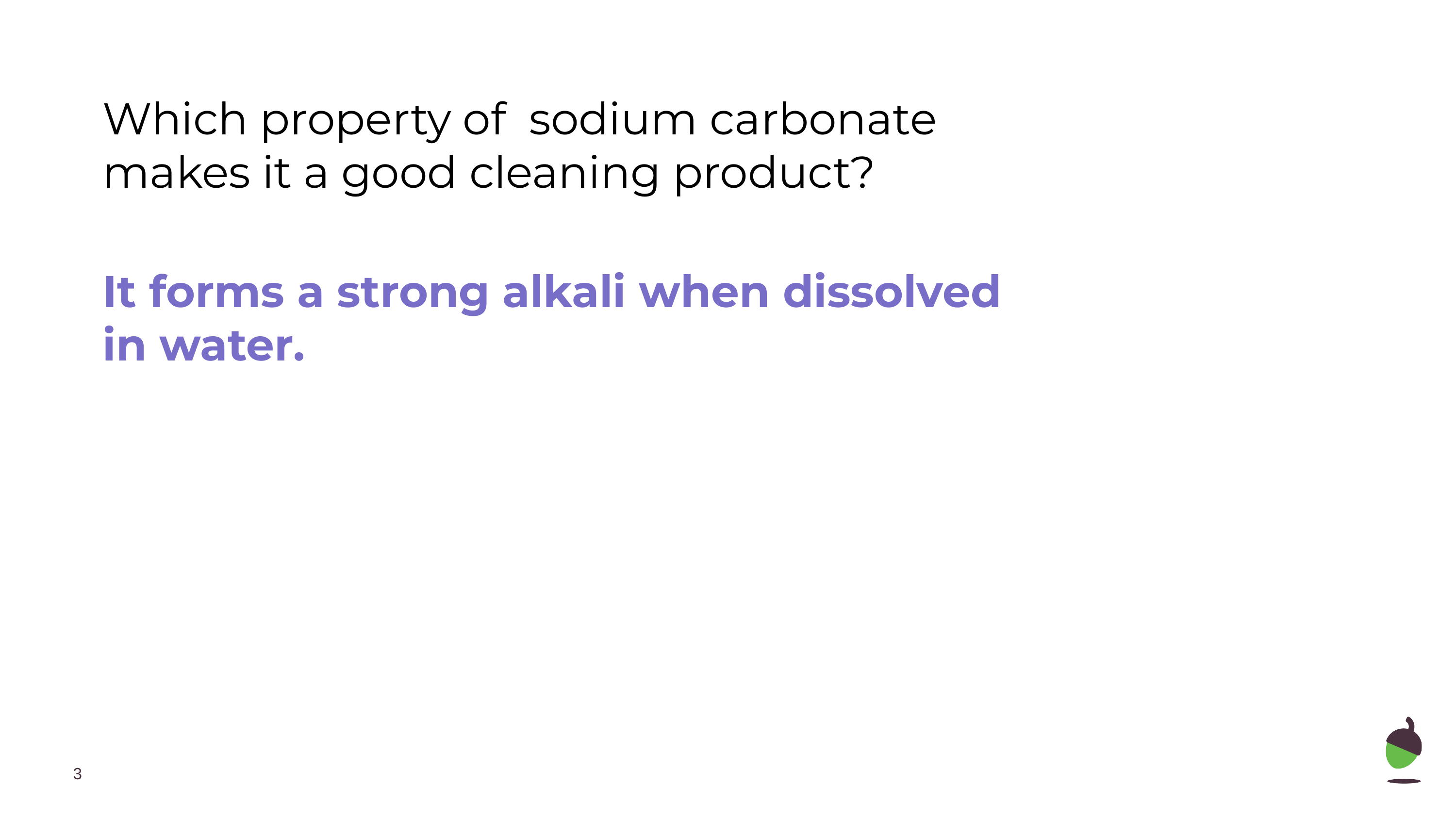

Which property of  sodium carbonate makes it a good cleaning product?
It forms a strong alkali when dissolved in water.
3